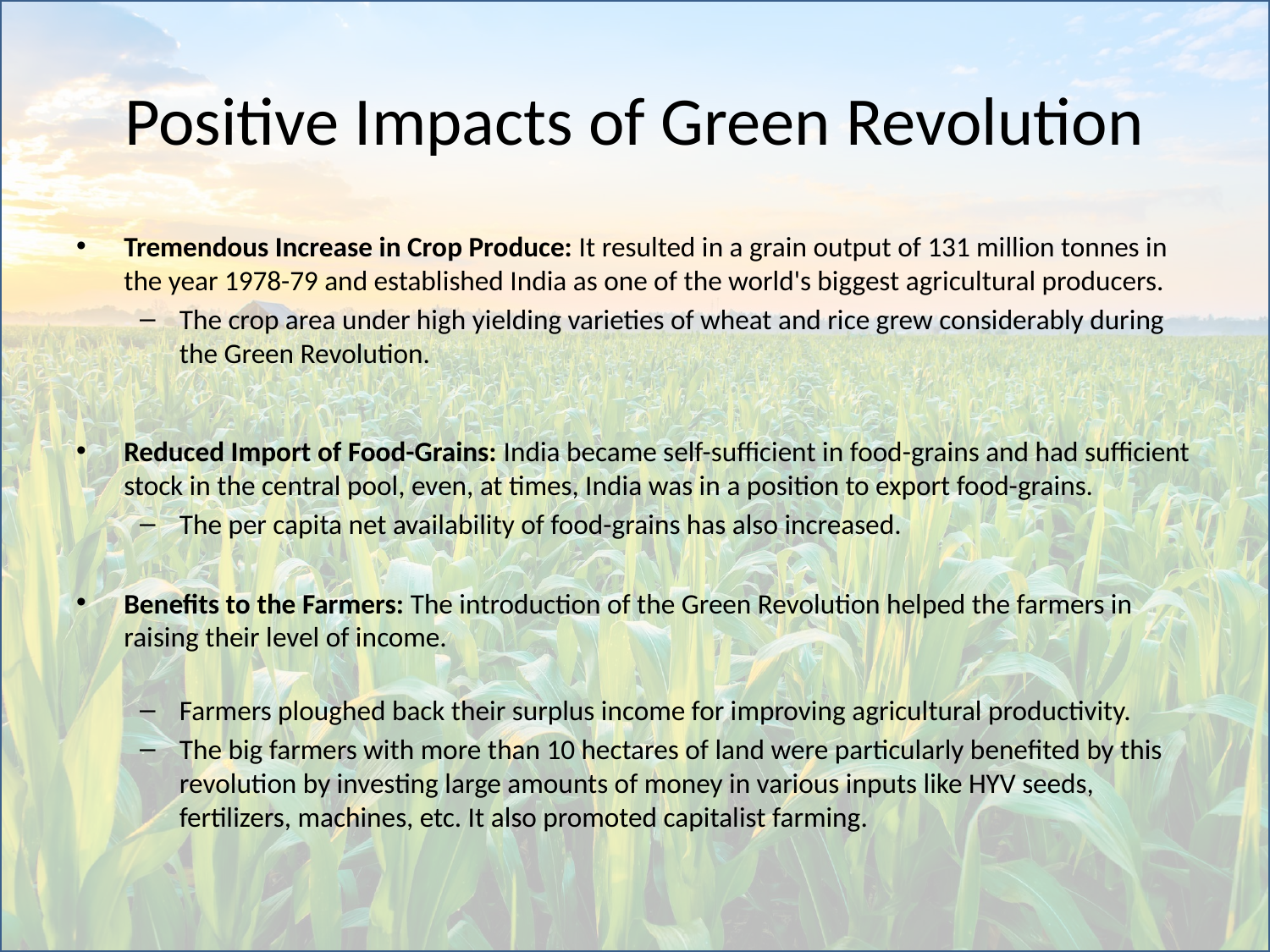

# Positive Impacts of Green Revolution
Tremendous Increase in Crop Produce: It resulted in a grain output of 131 million tonnes in the year 1978-79 and established India as one of the world's biggest agricultural producers.
The crop area under high yielding varieties of wheat and rice grew considerably during the Green Revolution.

Reduced Import of Food-Grains: India became self-sufficient in food-grains and had sufficient stock in the central pool, even, at times, India was in a position to export food-grains.
The per capita net availability of food-grains has also increased.

Benefits to the Farmers: The introduction of the Green Revolution helped the farmers in raising their level of income.
Farmers ploughed back their surplus income for improving agricultural productivity.
The big farmers with more than 10 hectares of land were particularly benefited by this revolution by investing large amounts of money in various inputs like HYV seeds, fertilizers, machines, etc. It also promoted capitalist farming.